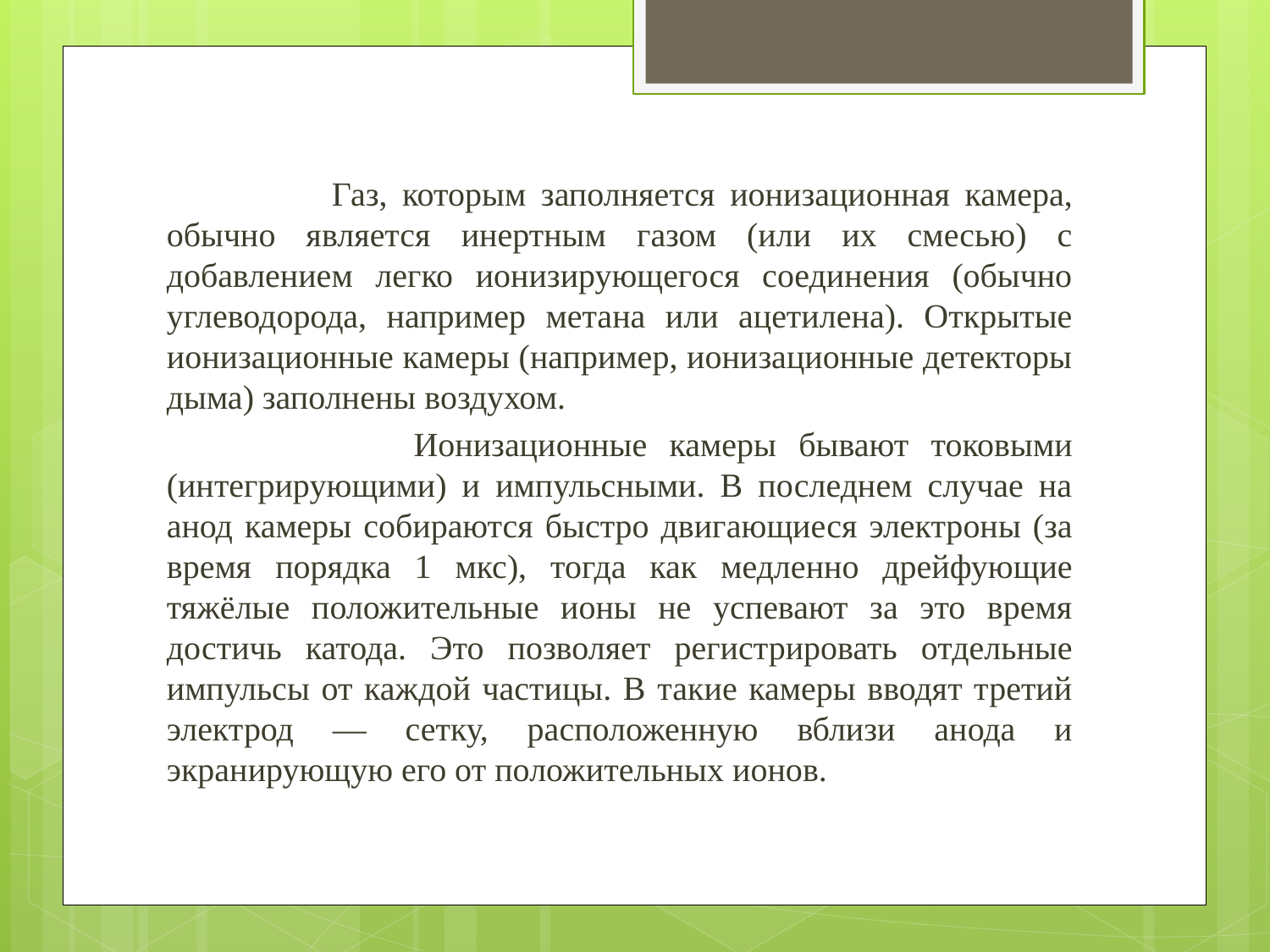

Газ, которым заполняется ионизационная камера, обычно является инертным газом (или их смесью) с добавлением легко ионизирующегося соединения (обычно углеводорода, например метана или ацетилена). Открытые ионизационные камеры (например, ионизационные детекторы дыма) заполнены воздухом.
           Ионизационные камеры бывают токовыми (интегрирующими) и импульсными. В последнем случае на анод камеры собираются быстро двигающиеся электроны (за время порядка 1 мкс), тогда как медленно дрейфующие тяжёлые положительные ионы не успевают за это время достичь катода. Это позволяет регистрировать отдельные импульсы от каждой частицы. В такие камеры вводят третий электрод — сетку, расположенную вблизи анода и экранирующую его от положительных ионов.